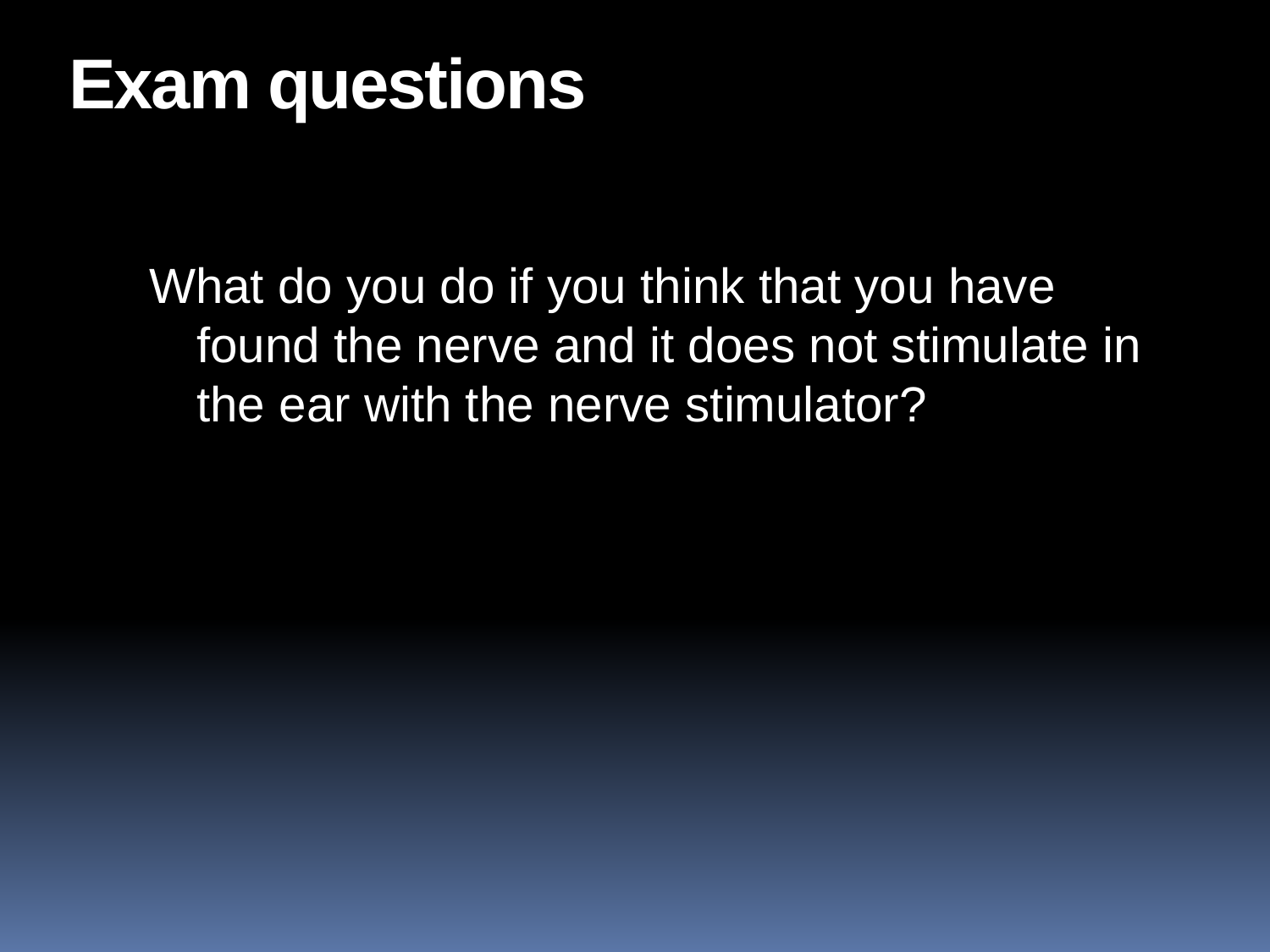

# Exam questions
What do you do if you think that you have found the nerve and it does not stimulate in the ear with the nerve stimulator?